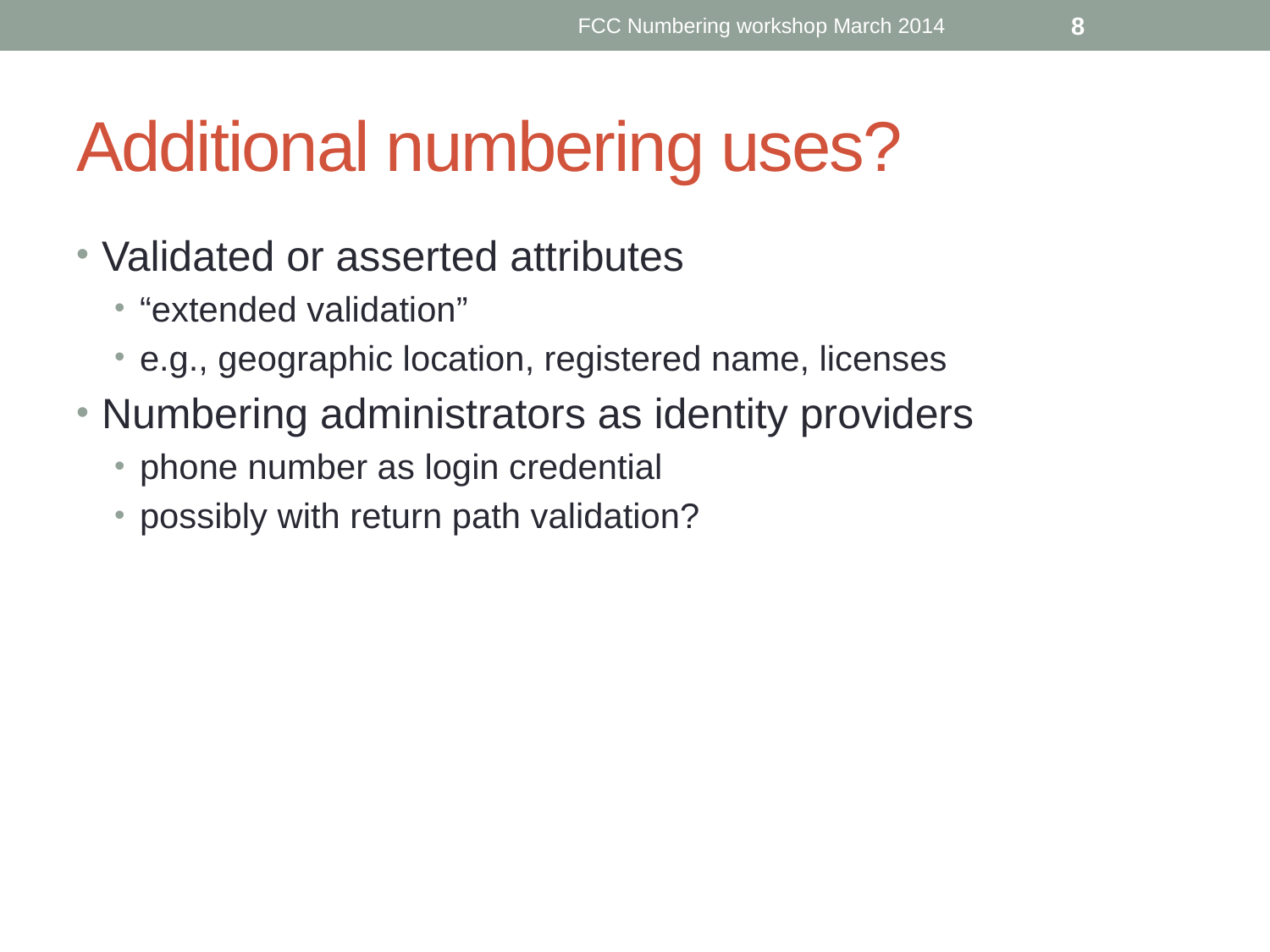

FCC Numbering workshop March 2014
8
# Additional numbering uses?
Validated or asserted attributes
“extended validation”
e.g., geographic location, registered name, licenses
Numbering administrators as identity providers
phone number as login credential
possibly with return path validation?